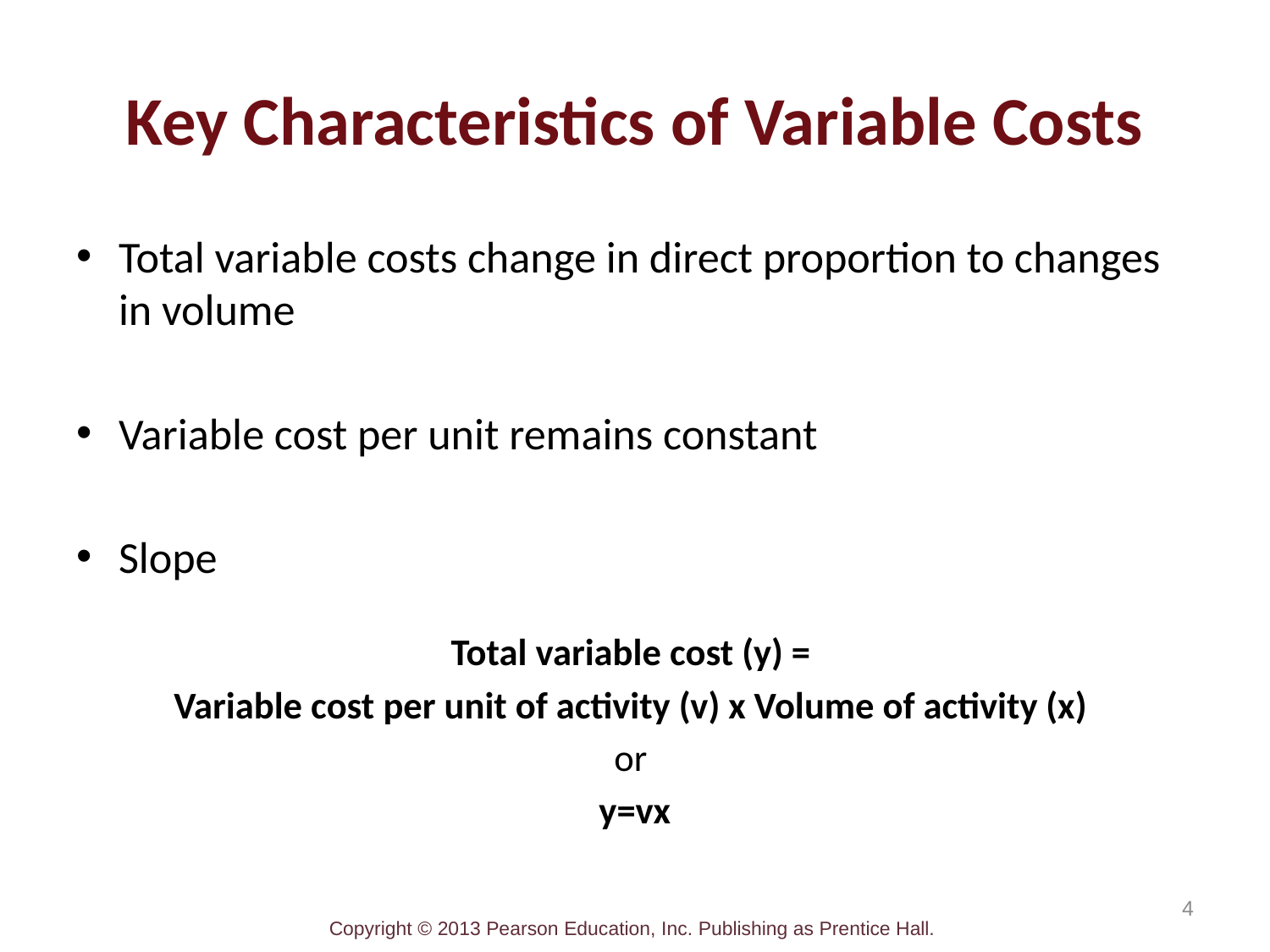

# Key Characteristics of Variable Costs
Total variable costs change in direct proportion to changes in volume

Variable cost per unit remains constant

Slope

Total variable cost (y) =
Variable cost per unit of activity (v) x Volume of activity (x)
or
y=vx

4